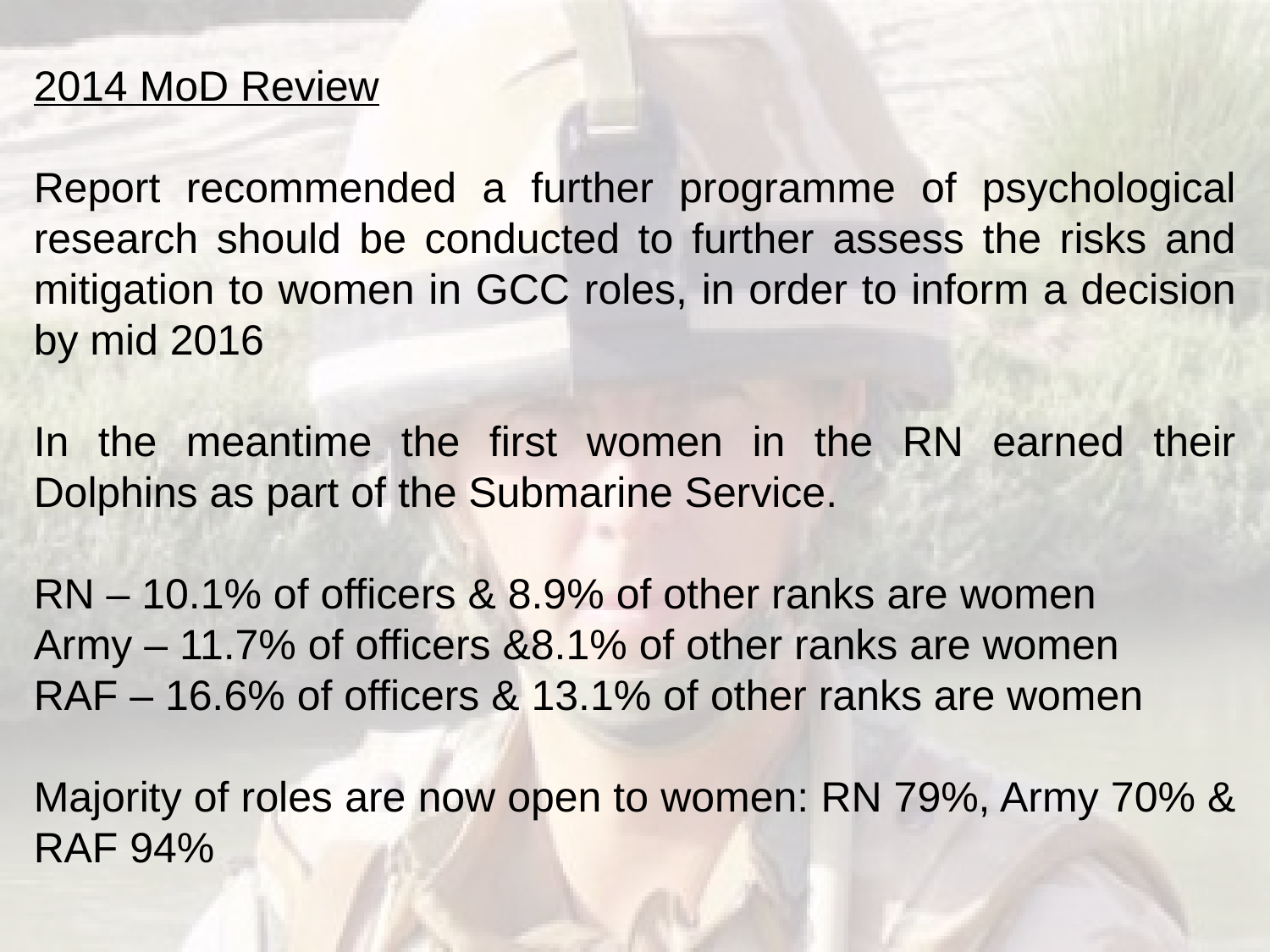

2014 MoD Review

Report recommended a further programme of psychological research should be conducted to further assess the risks and mitigation to women in GCC roles, in order to inform a decision by mid 2016

In the meantime the first women in the RN earned their Dolphins as part of the Submarine Service.

RN – 10.1% of officers & 8.9% of other ranks are women
Army – 11.7% of officers &8.1% of other ranks are women
RAF – 16.6% of officers & 13.1% of other ranks are women

Majority of roles are now open to women: RN 79%, Army 70% & RAF 94%